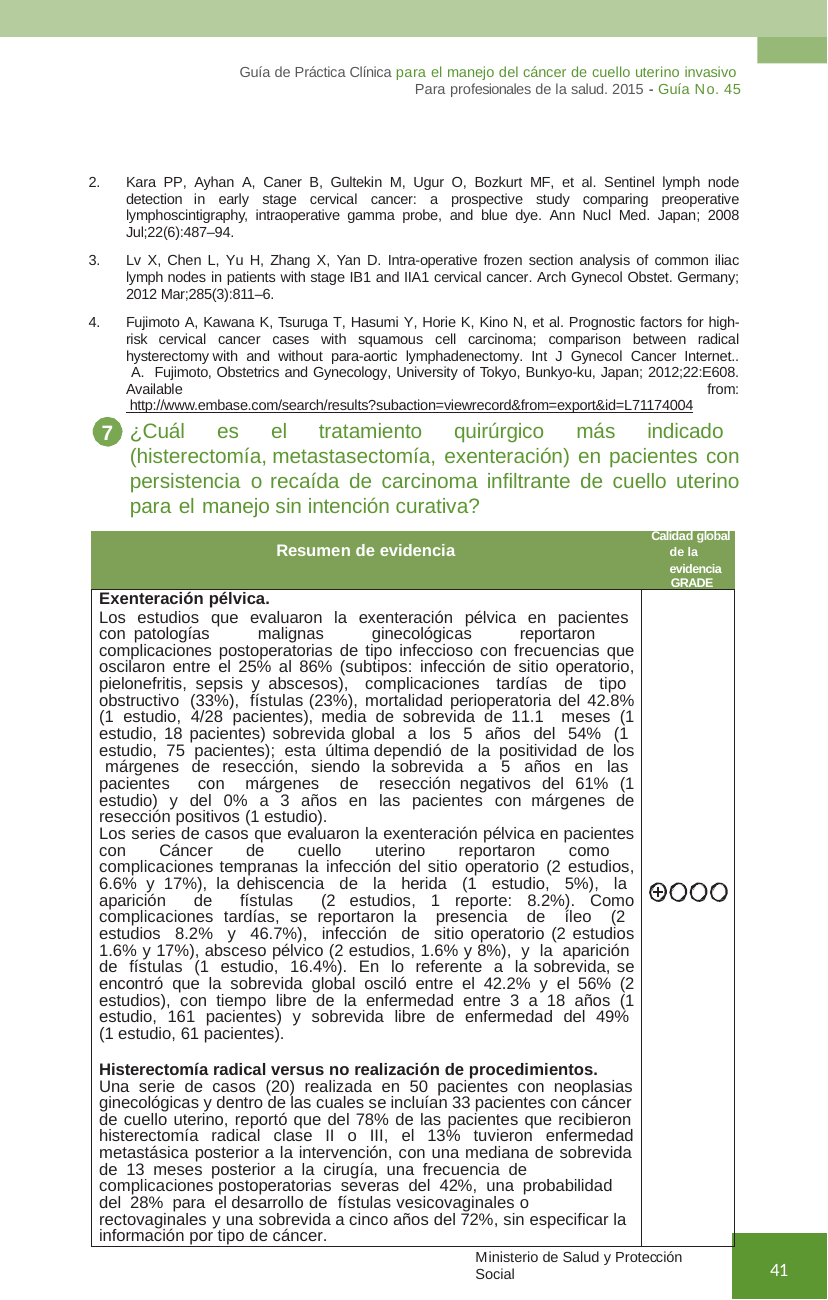

Guía de Práctica Clínica para el manejo del cáncer de cuello uterino invasivo
Para profesionales de la salud. 2015 - Guía No. 45
Kara PP, Ayhan A, Caner B, Gultekin M, Ugur O, Bozkurt MF, et al. Sentinel lymph node detection in early stage cervical cancer: a prospective study comparing preoperative lymphoscintigraphy, intraoperative gamma probe, and blue dye. Ann Nucl Med. Japan; 2008 Jul;22(6):487–94.
Lv X, Chen L, Yu H, Zhang X, Yan D. Intra-operative frozen section analysis of common iliac lymph nodes in patients with stage IB1 and IIA1 cervical cancer. Arch Gynecol Obstet. Germany; 2012 Mar;285(3):811–6.
Fujimoto A, Kawana K, Tsuruga T, Hasumi Y, Horie K, Kino N, et al. Prognostic factors for high-risk cervical cancer cases with squamous cell carcinoma; comparison between radical hysterectomy with  and  without  para-aortic  lymphadenectomy.  Int  J  Gynecol  Cancer  Internet..  A.  Fujimoto, Obstetrics and Gynecology, University of Tokyo, Bunkyo-ku, Japan; 2012;22:E608. Available from: http://www.embase.com/search/results?subaction=viewrecord&from=export&id=L71174004

¿Cuál  es  el  tratamiento  quirúrgico  más  indicado  (histerectomía, metastasectomía, exenteración) en pacientes con persistencia o recaída de carcinoma infiltrante de cuello uterino para el manejo sin intención curativa?
73
| Calidad global Resumen de evidencia de la evidencia GRADE |  |
| --- | --- |
| Exenteración pélvica. Los estudios que evaluaron la exenteración pélvica en pacientes con patologías malignas ginecológicas reportaron complicaciones postoperatorias de tipo infeccioso con frecuencias que oscilaron entre el 25% al 86% (subtipos: infección de sitio operatorio, pielonefritis, sepsis y abscesos), complicaciones tardías de tipo obstructivo (33%), fístulas (23%), mortalidad perioperatoria del 42.8% (1 estudio, 4/28 pacientes), media de sobrevida de 11.1 meses (1 estudio, 18 pacientes) sobrevida global a los 5 años del 54% (1 estudio, 75 pacientes); esta última dependió de la positividad de los márgenes de resección, siendo la sobrevida a 5 años en las pacientes con márgenes de resección negativos del 61% (1 estudio) y del 0% a 3 años en las pacientes con márgenes de resección positivos (1 estudio). Los series de casos que evaluaron la exenteración pélvica en pacientes con Cáncer de cuello uterino reportaron como complicaciones tempranas la infección del sitio operatorio (2 estudios, 6.6% y 17%), la dehiscencia de la herida (1 estudio, 5%), la aparición de fístulas (2 estudios, 1 reporte: 8.2%). Como complicaciones tardías, se reportaron la presencia de íleo (2 estudios 8.2% y 46.7%), infección de sitio operatorio (2 estudios 1.6% y 17%), absceso pélvico (2 estudios, 1.6% y 8%), y la aparición de fístulas (1 estudio, 16.4%). En lo referente a la sobrevida, se encontró que la sobrevida global osciló entre el 42.2% y el 56% (2 estudios), con tiempo libre de la enfermedad entre 3 a 18 años (1 estudio, 161 pacientes) y sobrevida libre de enfermedad del 49% (1 estudio, 61 pacientes). Histerectomía radical versus no realización de procedimientos. Una serie de casos (20) realizada en 50 pacientes con neoplasias ginecológicas y dentro de las cuales se incluían 33 pacientes con cáncer de cuello uterino, reportó que del 78% de las pacientes que recibieron histerectomía radical clase II o III, el 13% tuvieron enfermedad metastásica posterior a la intervención, con una mediana de sobrevida de 13 meses posterior a la cirugía, una frecuencia de complicaciones postoperatorias severas del 42%, una probabilidad del 28% para el desarrollo de fístulas vesicovaginales o rectovaginales y una sobrevida a cinco años del 72%, sin especificar la información por tipo de cáncer. |  |

Ministerio de Salud y Protección Social
41